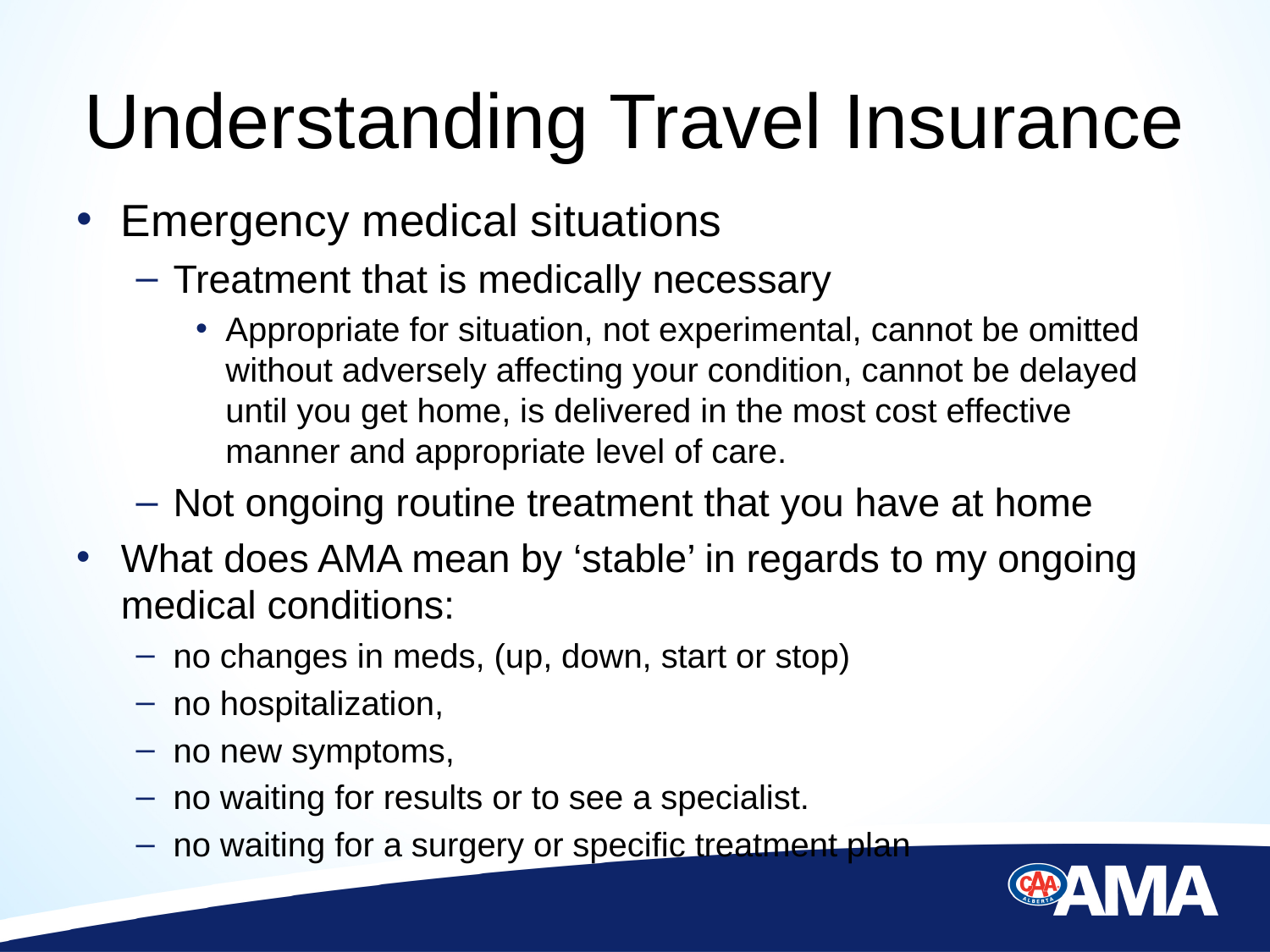

# Understanding Travel Insurance
Emergency medical situations
Treatment that is medically necessary
Appropriate for situation, not experimental, cannot be omitted without adversely affecting your condition, cannot be delayed until you get home, is delivered in the most cost effective manner and appropriate level of care.
Not ongoing routine treatment that you have at home
What does AMA mean by ‘stable’ in regards to my ongoing medical conditions:
no changes in meds, (up, down, start or stop)
no hospitalization,
no new symptoms,
no waiting for results or to see a specialist.
no waiting for a surgery or specific treatment plan